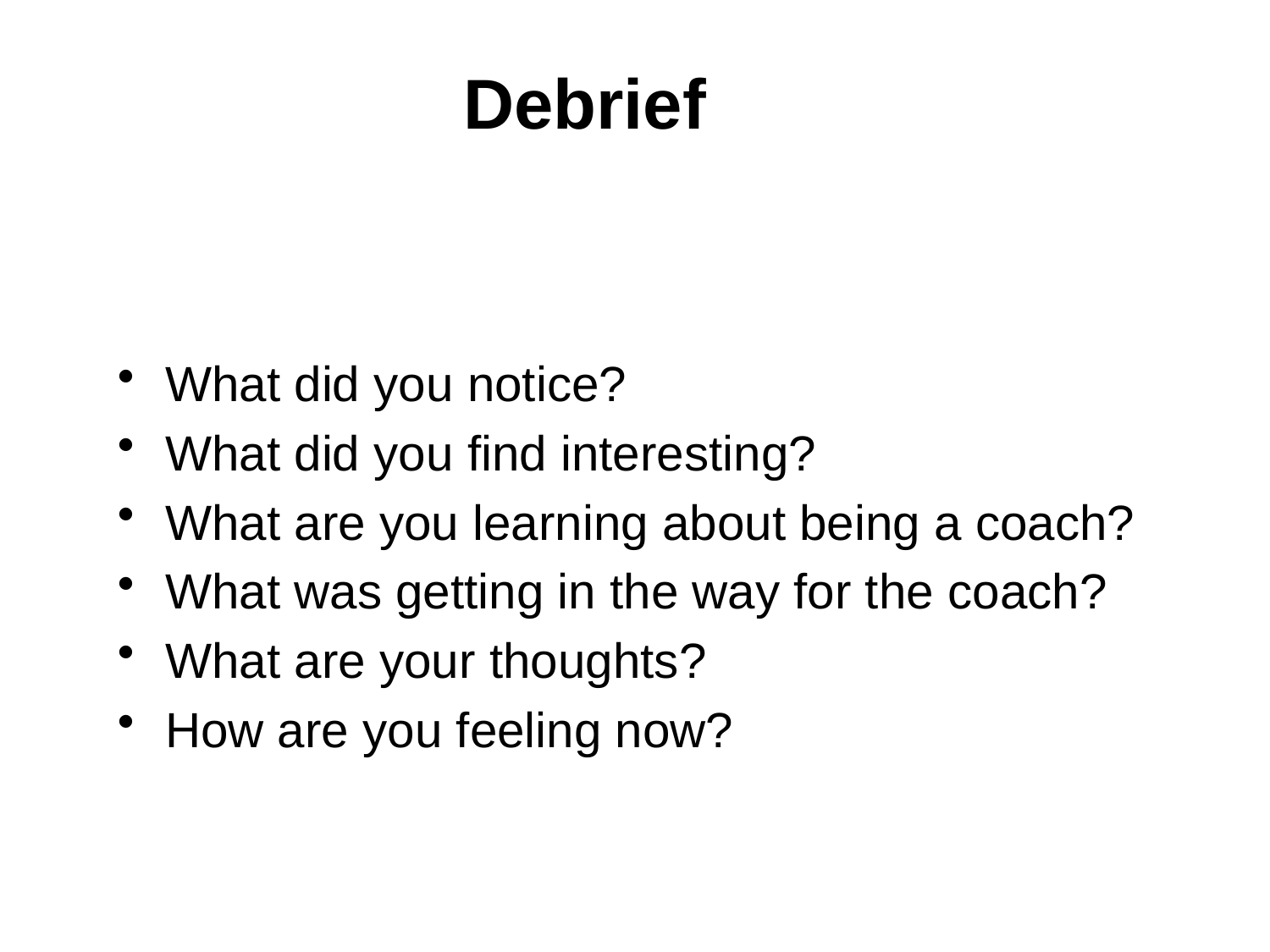

Debrief
What did you notice?
What did you find interesting?
What are you learning about being a coach?
What was getting in the way for the coach?
What are your thoughts?
How are you feeling now?